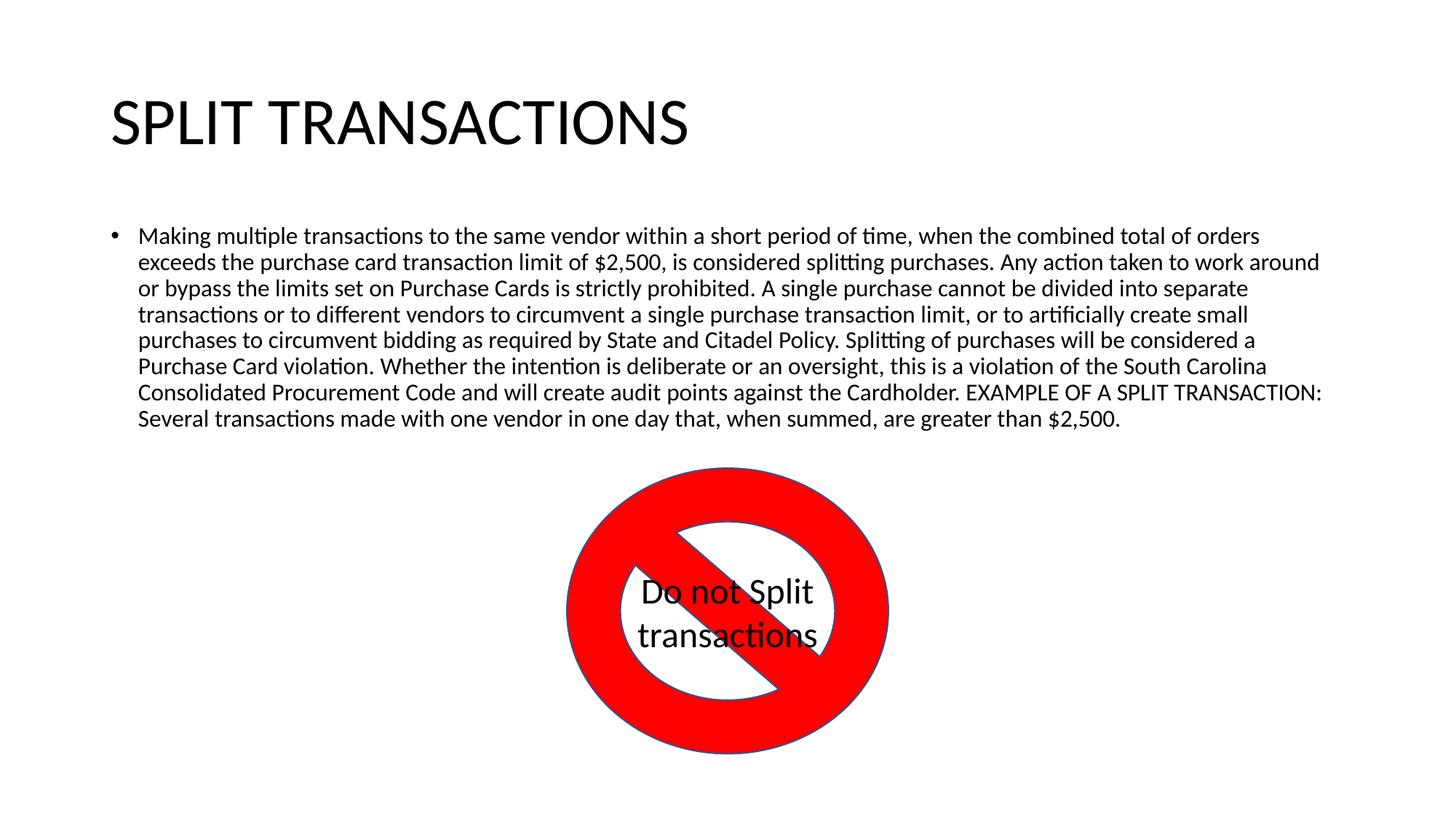

# SPLIT TRANSACTIONS
Making multiple transactions to the same vendor within a short period of time, when the combined total of orders exceeds the purchase card transaction limit of $2,500, is considered splitting purchases. Any action taken to work around or bypass the limits set on Purchase Cards is strictly prohibited. A single purchase cannot be divided into separate transactions or to different vendors to circumvent a single purchase transaction limit, or to artificially create small purchases to circumvent bidding as required by State and Citadel Policy. Splitting of purchases will be considered a Purchase Card violation. Whether the intention is deliberate or an oversight, this is a violation of the South Carolina Consolidated Procurement Code and will create audit points against the Cardholder. EXAMPLE OF A SPLIT TRANSACTION: Several transactions made with one vendor in one day that, when summed, are greater than $2,500.
Do not Split transactions